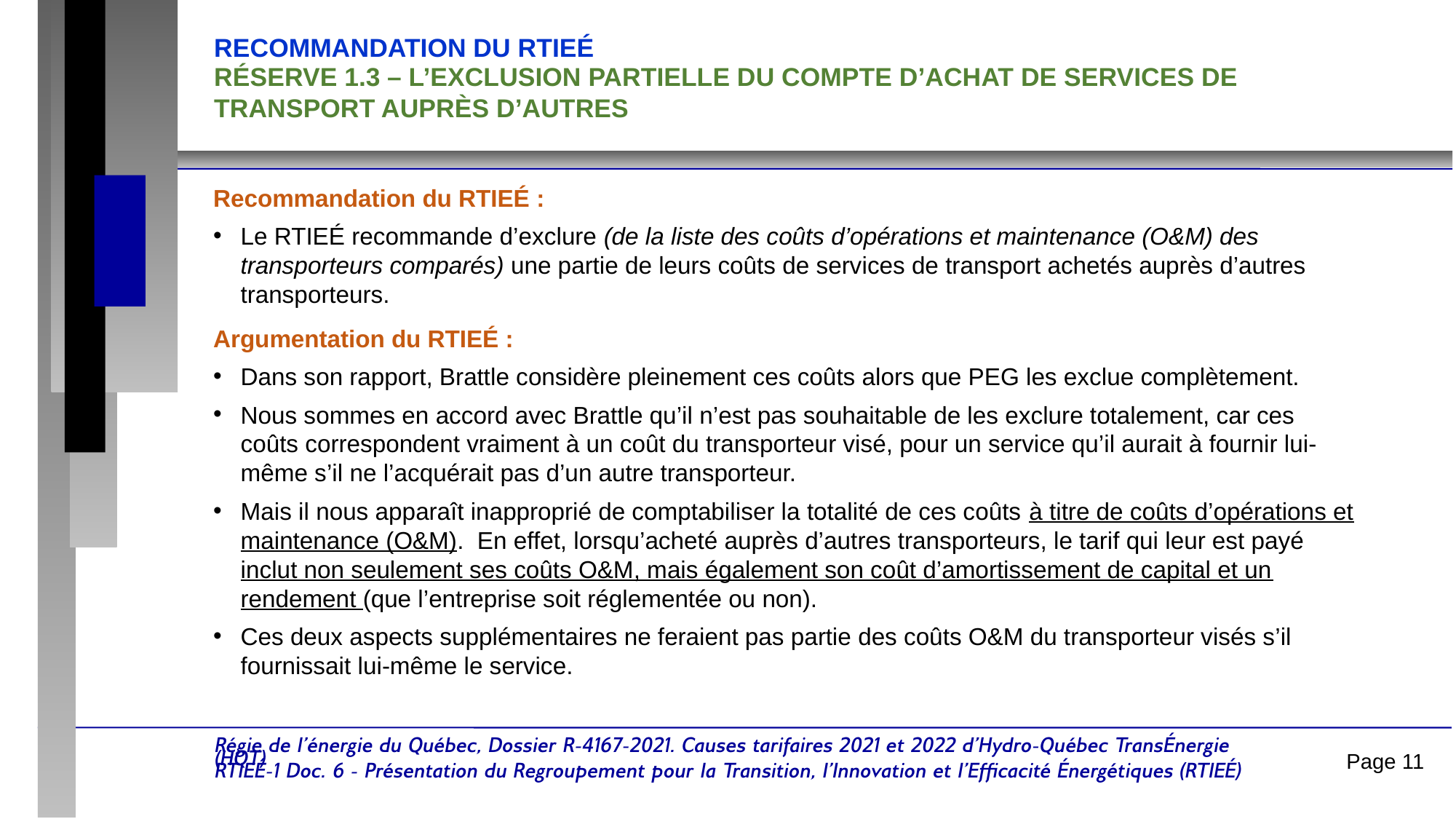

Recommandation du RTIEÉ
Réserve 1.3 – L’exclusion partielle du compte d’achat de services de transport auprès d’autres
Recommandation du RTIEÉ :
Le RTIEÉ recommande d’exclure (de la liste des coûts d’opérations et maintenance (O&M) des transporteurs comparés) une partie de leurs coûts de services de transport achetés auprès d’autres transporteurs.
Argumentation du RTIEÉ :
Dans son rapport, Brattle considère pleinement ces coûts alors que PEG les exclue complètement.
Nous sommes en accord avec Brattle qu’il n’est pas souhaitable de les exclure totalement, car ces coûts correspondent vraiment à un coût du transporteur visé, pour un service qu’il aurait à fournir lui-même s’il ne l’acquérait pas d’un autre transporteur.
Mais il nous apparaît inapproprié de comptabiliser la totalité de ces coûts à titre de coûts d’opérations et maintenance (O&M).  En effet, lorsqu’acheté auprès d’autres transporteurs, le tarif qui leur est payé inclut non seulement ses coûts O&M, mais également son coût d’amortissement de capital et un rendement (que l’entreprise soit réglementée ou non).
Ces deux aspects supplémentaires ne feraient pas partie des coûts O&M du transporteur visés s’il fournissait lui-même le service.
Régie de l’énergie du Québec, Dossier R-4167-2021. Causes tarifaires 2021 et 2022 d’Hydro-Québec TransÉnergie (HQT)
RTIEÉ-1 Doc. 6 - Présentation du Regroupement pour la Transition, l’Innovation et l’Efficacité Énergétiques (RTIEÉ)